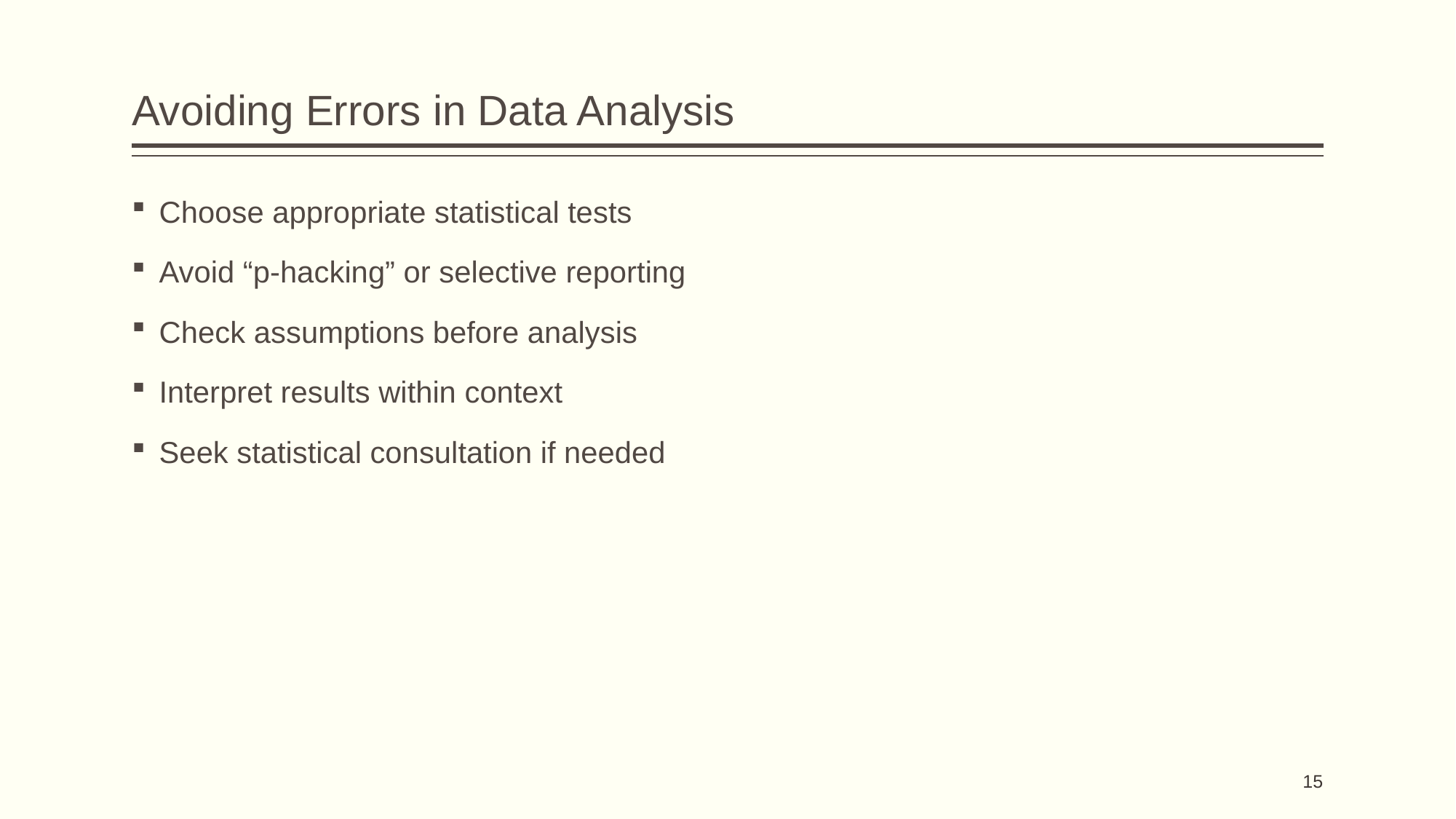

# Avoiding Errors in Data Analysis
Choose appropriate statistical tests
Avoid “p-hacking” or selective reporting
Check assumptions before analysis
Interpret results within context
Seek statistical consultation if needed

15